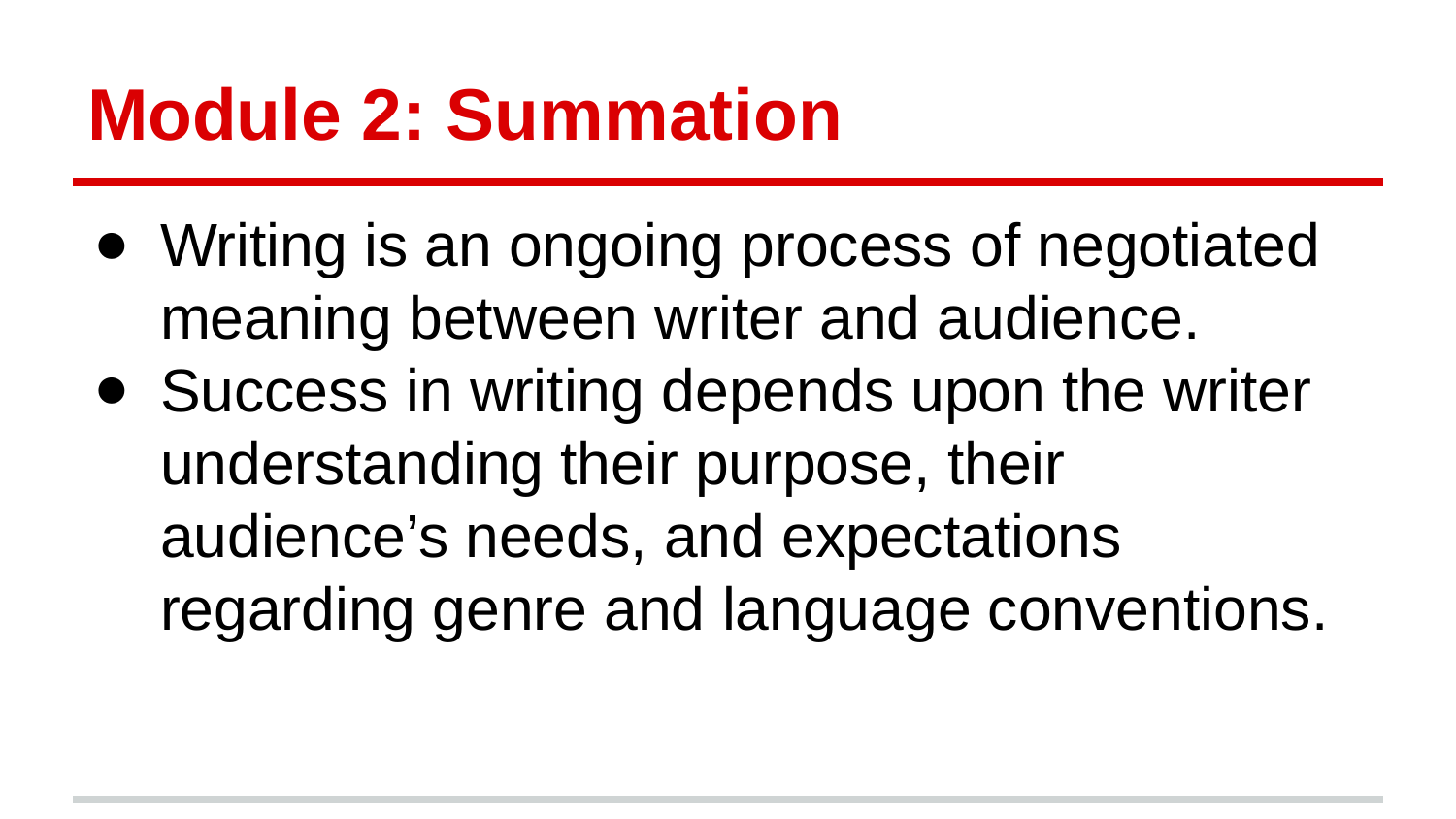

# Module 2: Summation
Writing is an ongoing process of negotiated meaning between writer and audience.
Success in writing depends upon the writer understanding their purpose, their audience’s needs, and expectations regarding genre and language conventions.